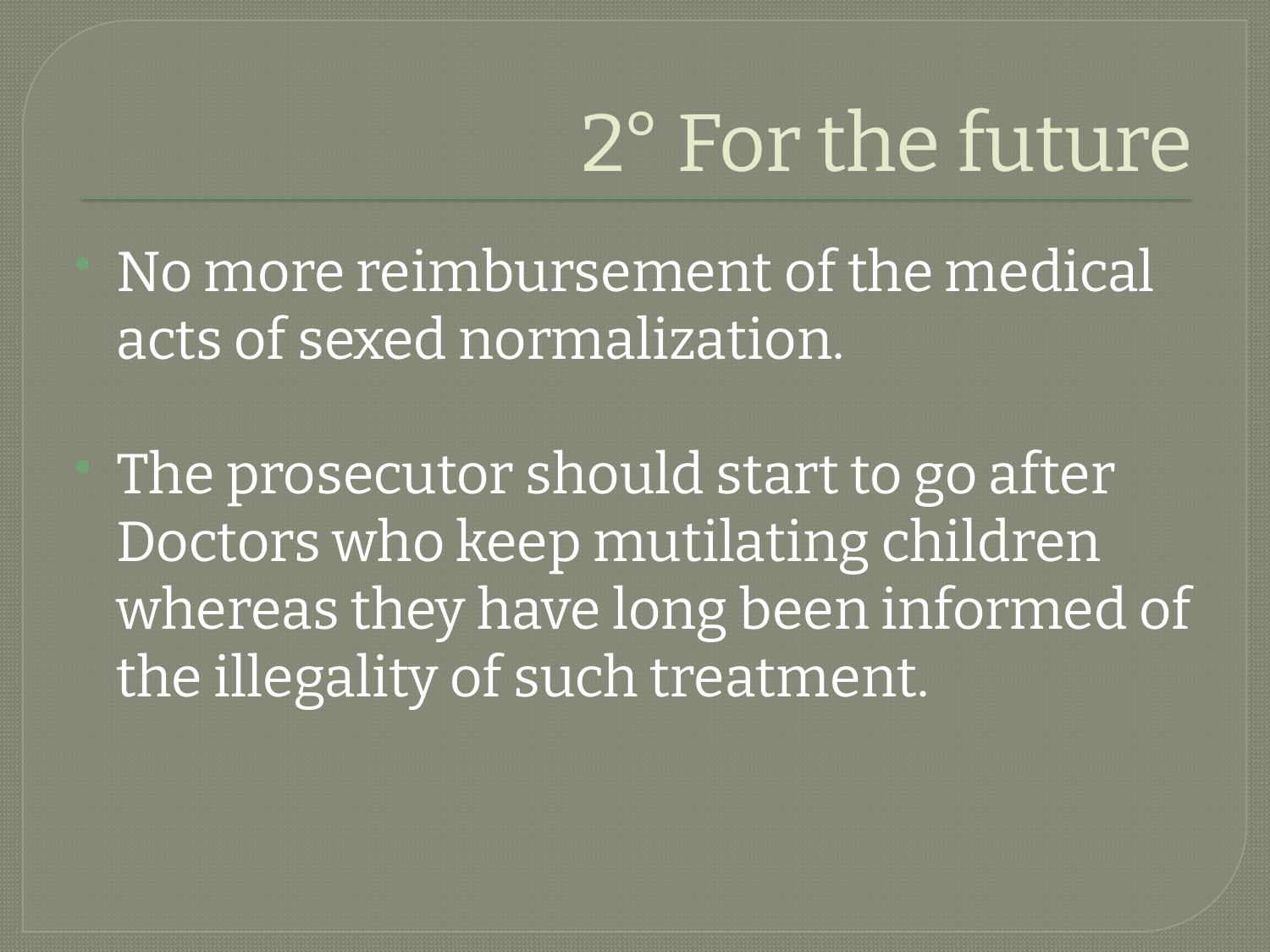

# 2° For the future
No more reimbursement of the medical acts of sexed normalization.

The prosecutor should start to go after Doctors who keep mutilating children whereas they have long been informed of the illegality of such treatment.